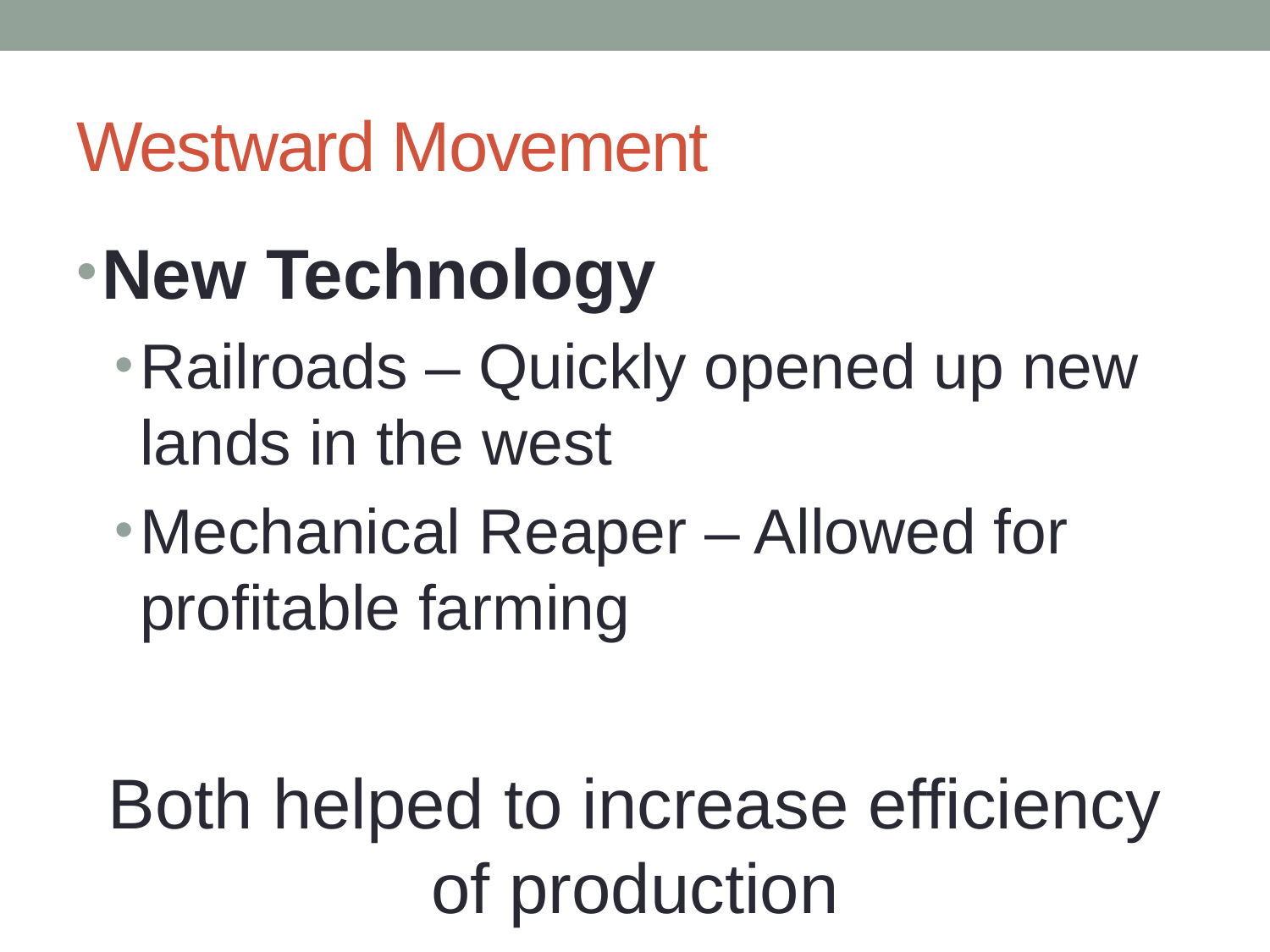

# Westward Movement
New Technology
Railroads – Quickly opened up new lands in the west
Mechanical Reaper – Allowed for profitable farming

Both helped to increase efficiency of production